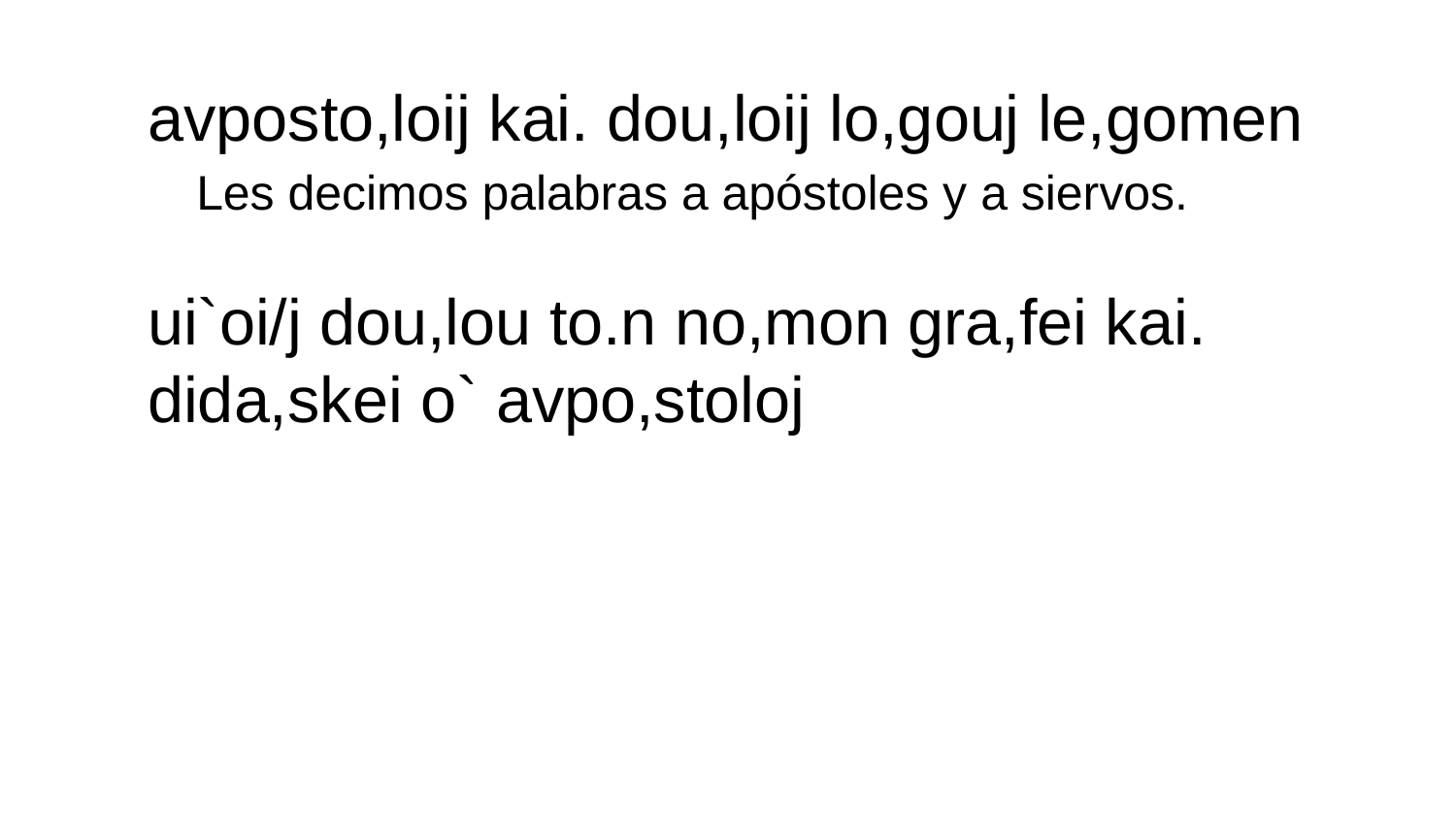

avposto,loij kai. dou,loij lo,gouj le,gomen
Les decimos palabras a apóstoles y a siervos.
ui`oi/j dou,lou to.n no,mon gra,fei kai.
dida,skei o` avpo,stoloj